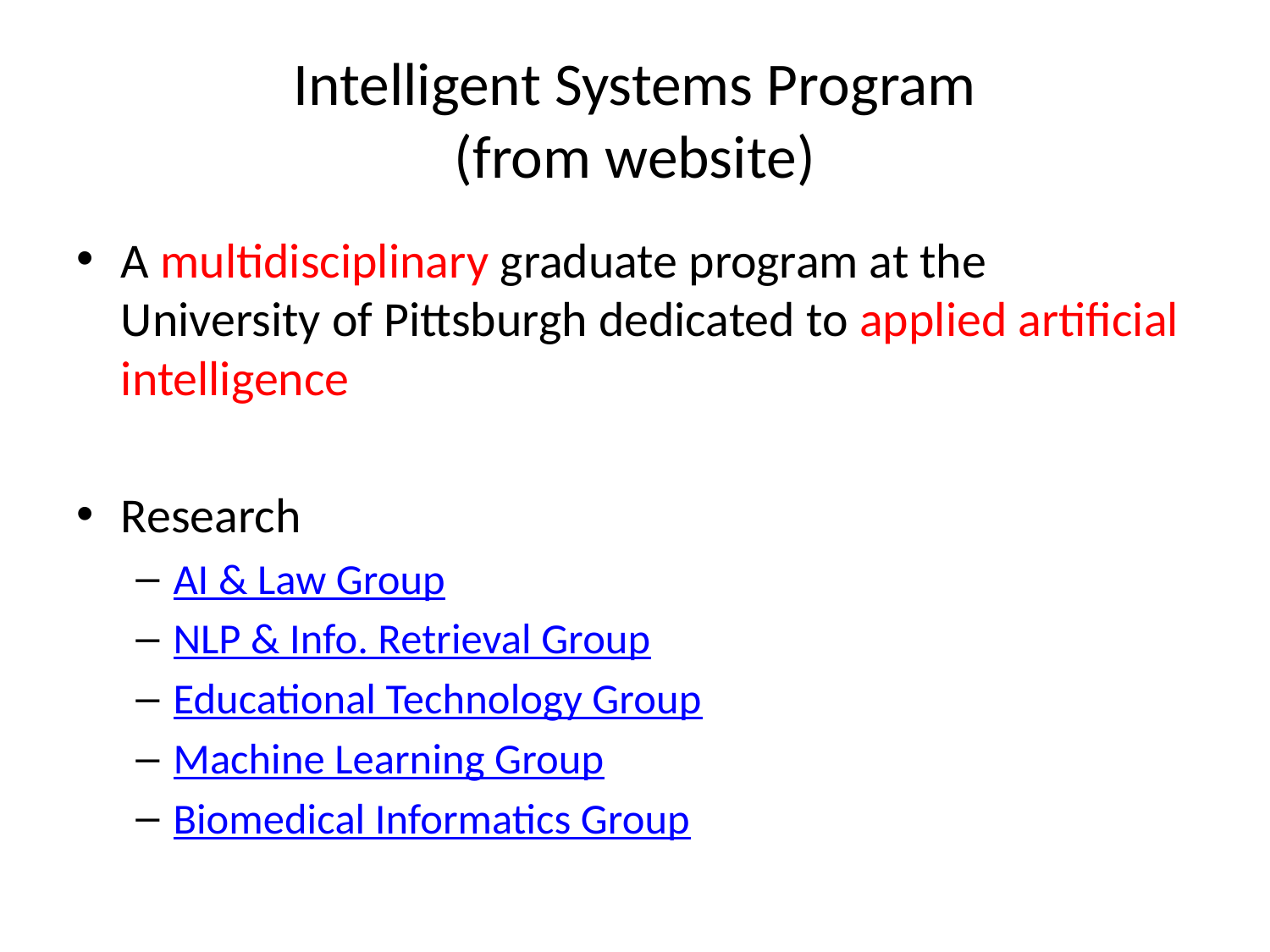

# Intelligent Systems Program (from website)
A multidisciplinary graduate program at the University of Pittsburgh dedicated to applied artificial intelligence

Research
AI & Law Group
NLP & Info. Retrieval Group
Educational Technology Group
Machine Learning Group
Biomedical Informatics Group